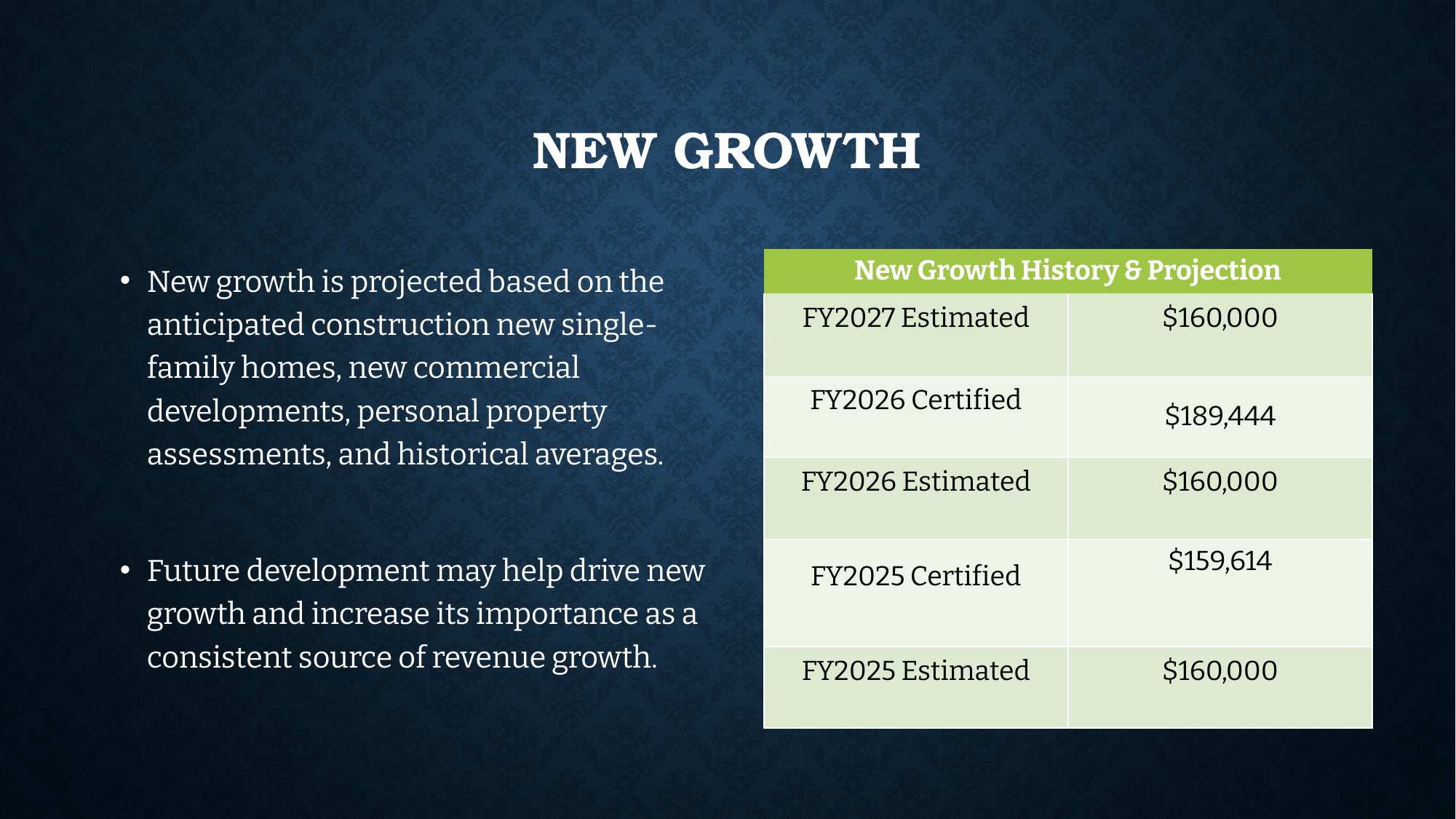

# New Growth
| New Growth History & Projection |  |
| --- | --- |
| FY2027 Estimated | $160,000 |
| FY2026 Certified | $189,444 |
| FY2026 Estimated | $160,000 |
| FY2025 Certified | $159,614 |
| FY2025 Estimated | $160,000 |
New growth is projected based on the anticipated construction new single- family homes, new commercial developments, personal property assessments, and historical averages.

Future development may help drive new growth and increase its importance as a consistent source of revenue growth.